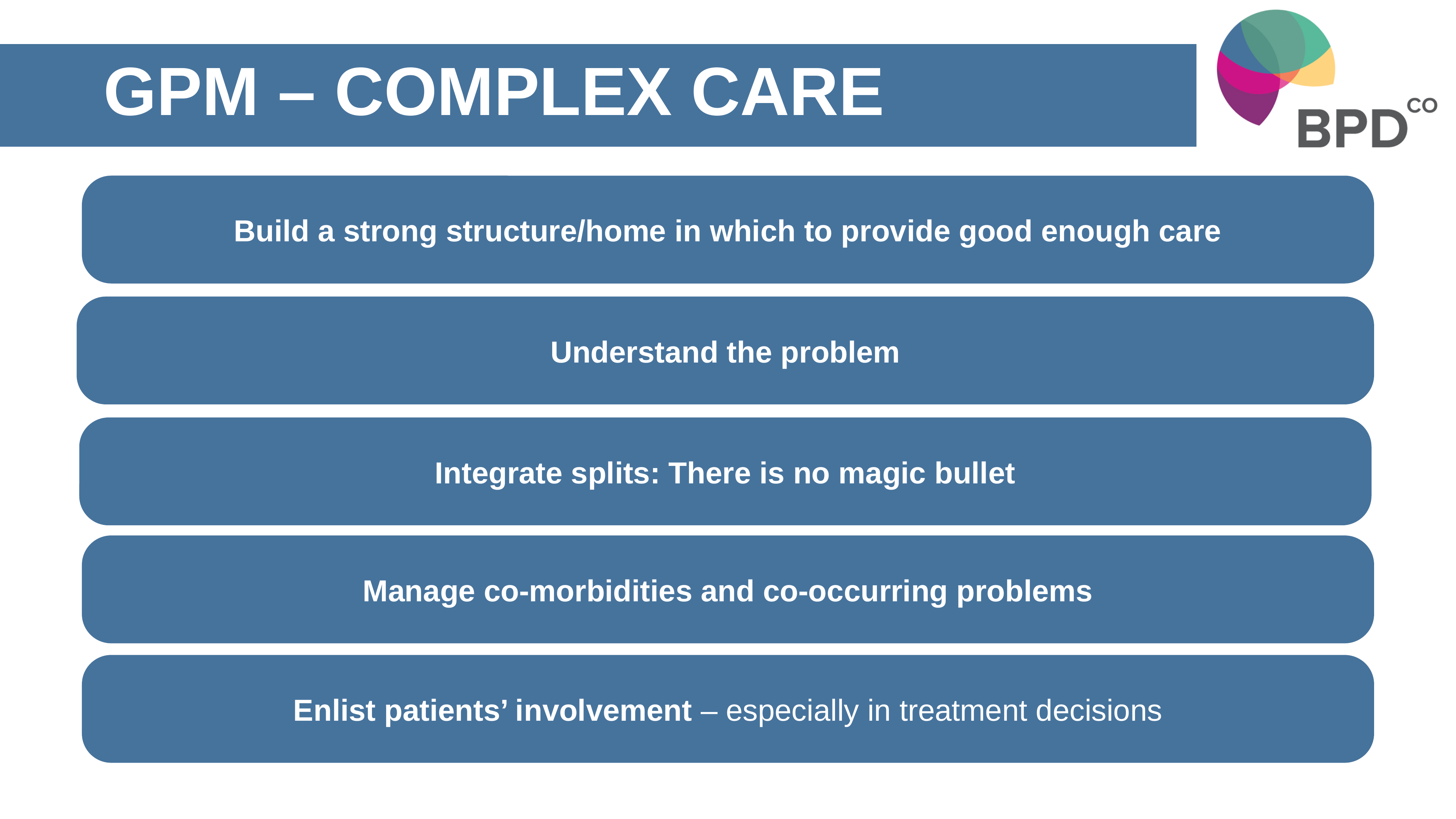

GPM – COMPLEX CARE

Build a strong structure/home in which to provide good enough care
Understand the problem
Integrate splits: There is no magic bullet
Manage co-morbidities and co-occurring problems
Enlist patients’ involvement – especially in treatment decisions